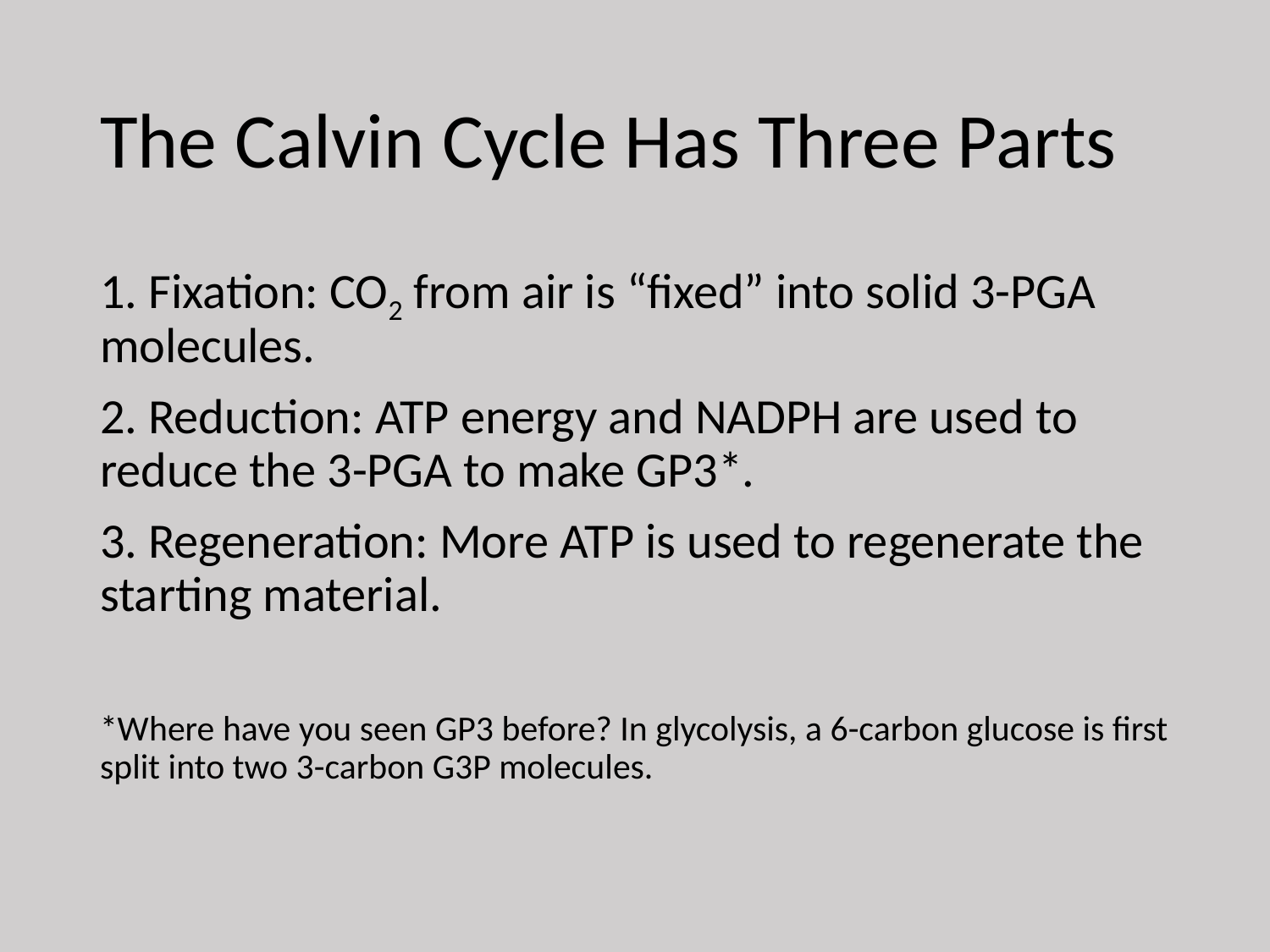

# The Calvin Cycle Has Three Parts
1. Fixation: CO2 from air is “fixed” into solid 3-PGA molecules.
2. Reduction: ATP energy and NADPH are used to reduce the 3-PGA to make GP3*.
3. Regeneration: More ATP is used to regenerate the starting material.

*Where have you seen GP3 before? In glycolysis, a 6-carbon glucose is first split into two 3-carbon G3P molecules.